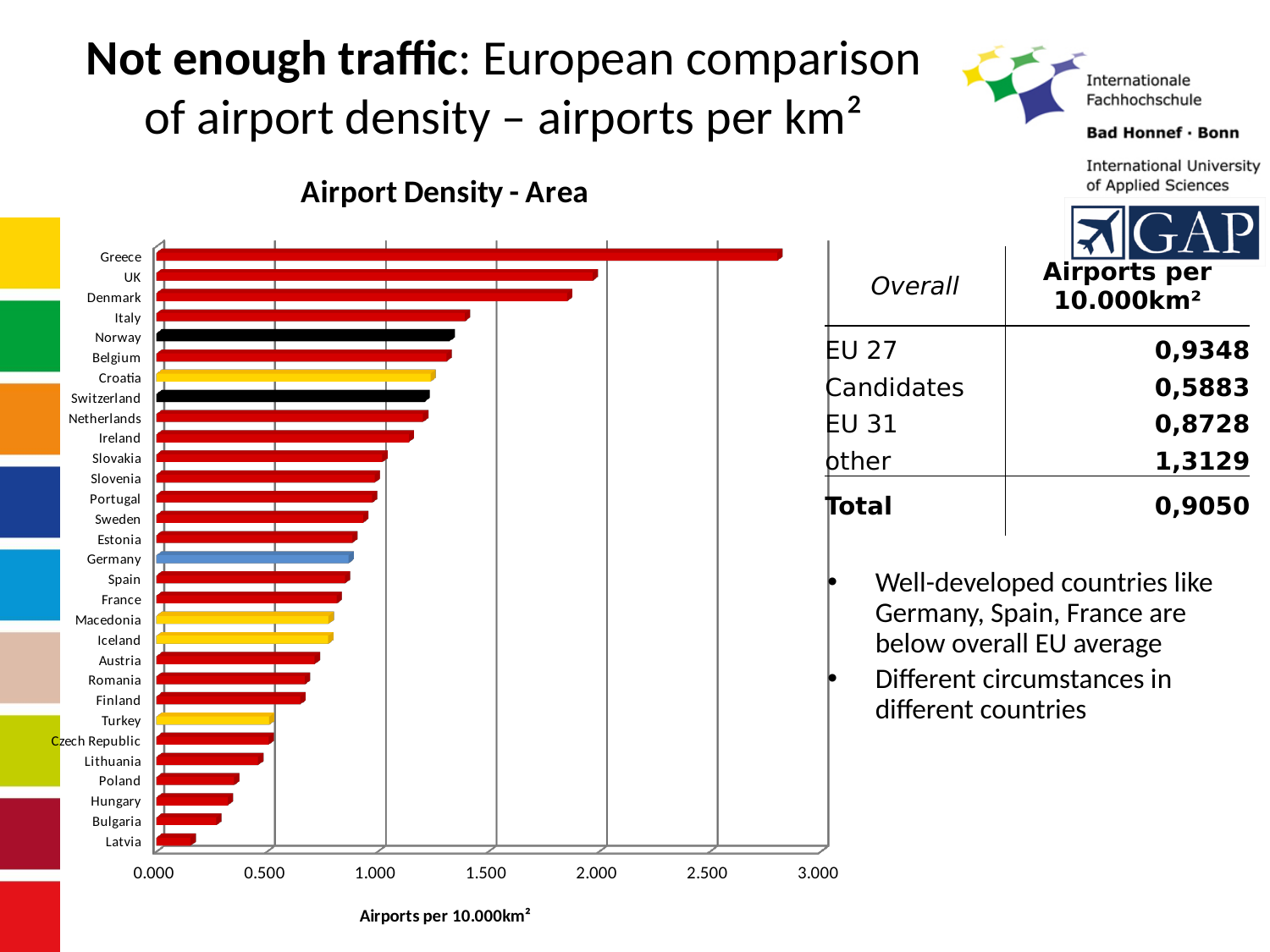

Not enough traffic: European comparison of airport density – airports per km²

[unsupported chart]

| Overall | Airports per 10.000km² |
| --- | --- |
| EU 27 | 0,9348 |
| Candidates | 0,5883 |
| EU 31 | 0,8728 |
| other | 1,3129 |
| Total | 0,9050 |
Well-developed countries like Germany, Spain, France are below overall EU average
Different circumstances in different countries